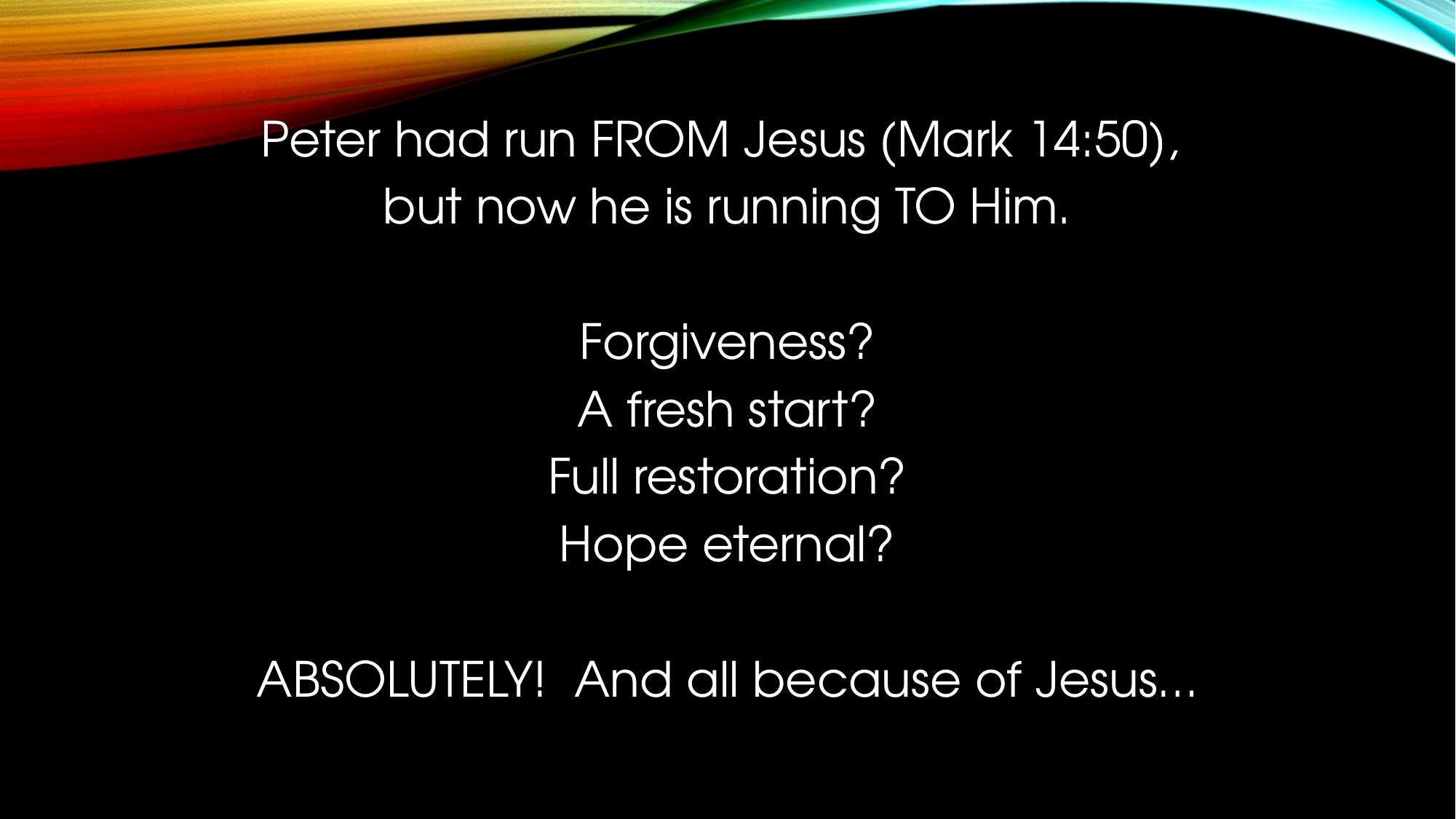

#
Peter had run FROM Jesus (Mark 14:50),
but now he is running TO Him.

Forgiveness?
A fresh start?
Full restoration?
Hope eternal?

ABSOLUTELY!  And all because of Jesus…